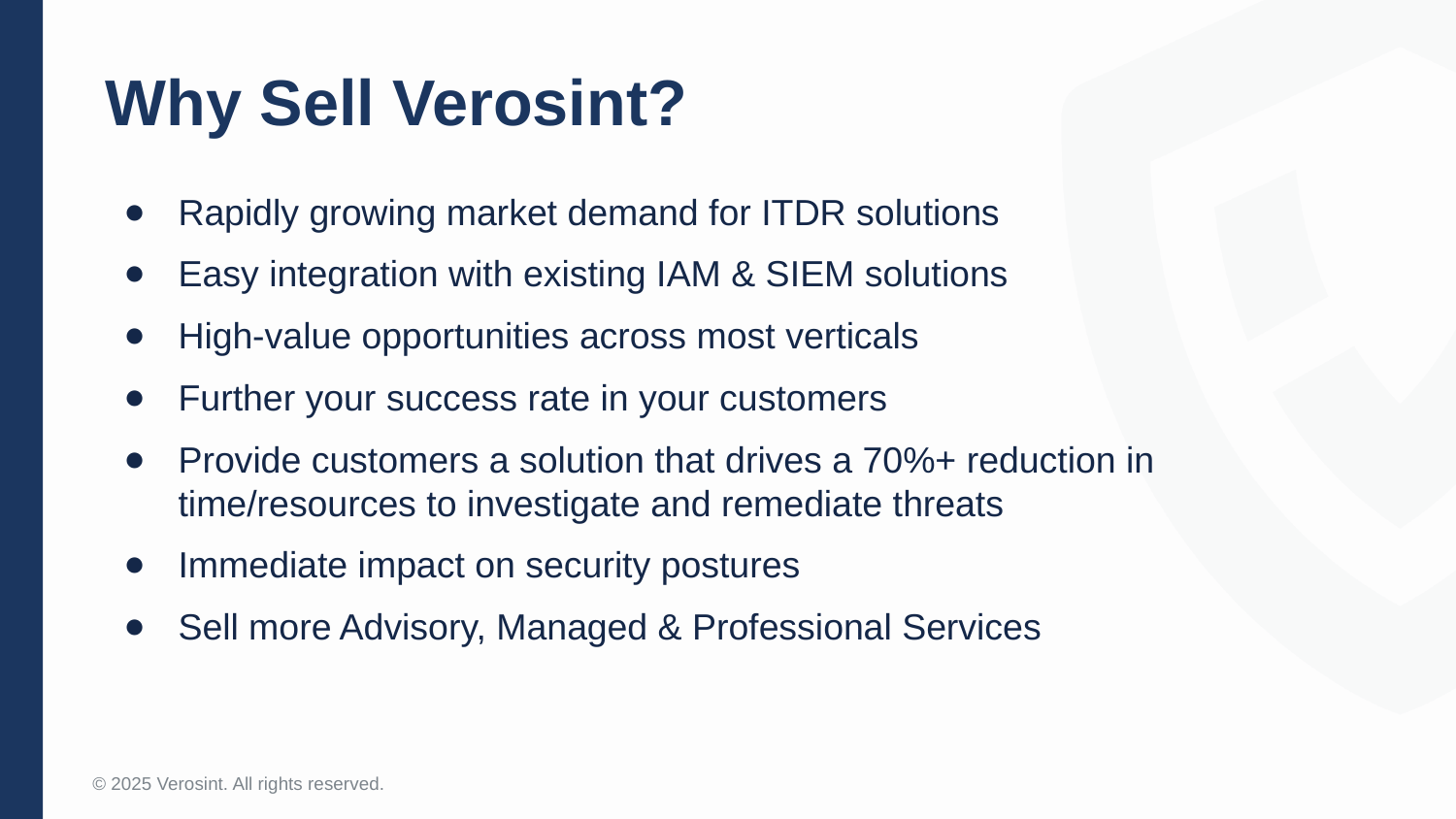

# Why Sell Verosint?
Rapidly growing market demand for ITDR solutions
Easy integration with existing IAM & SIEM solutions
High-value opportunities across most verticals
Further your success rate in your customers
Provide customers a solution that drives a 70%+ reduction in time/resources to investigate and remediate threats
Immediate impact on security postures
Sell more Advisory, Managed & Professional Services